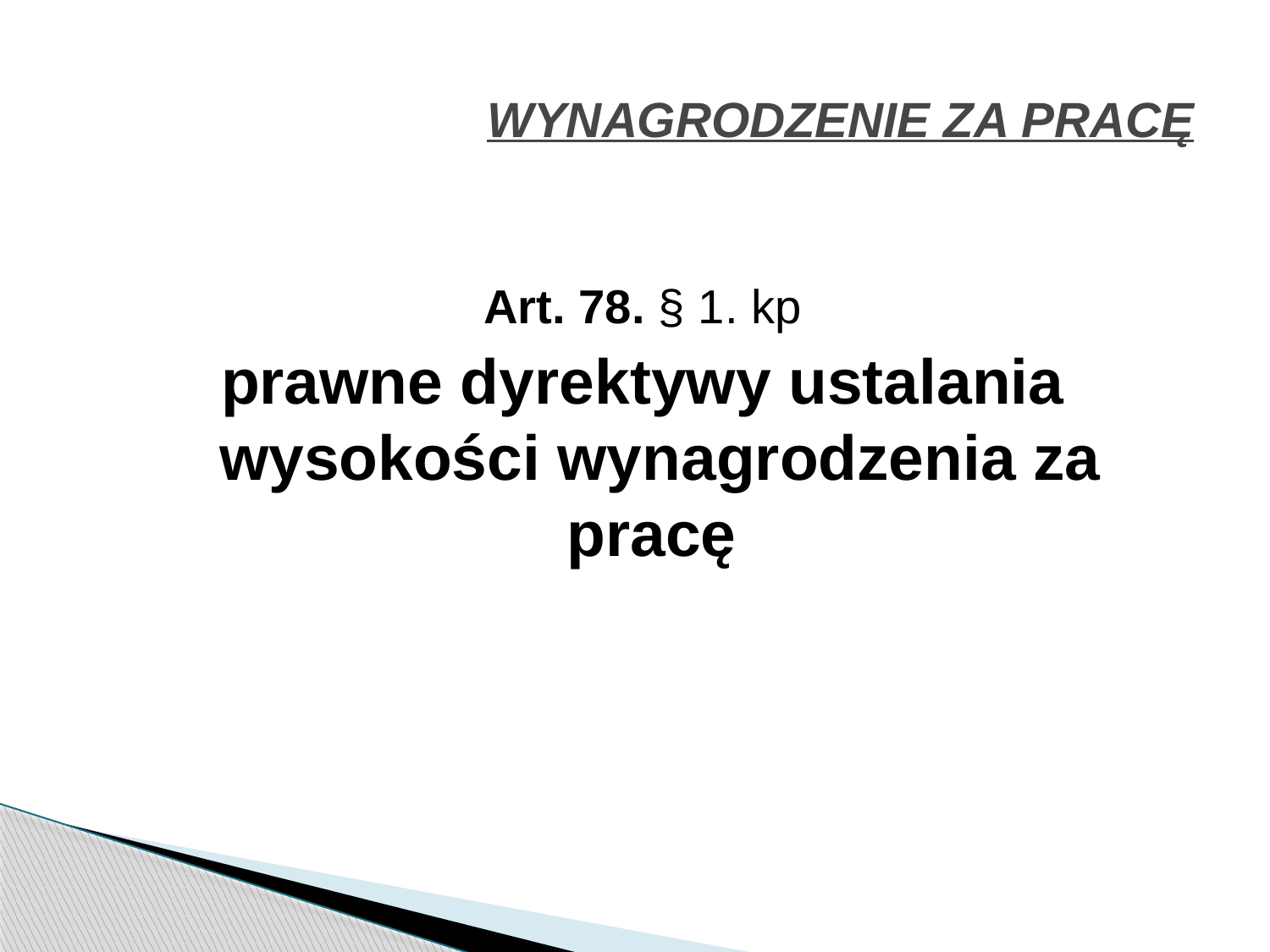

# WYNAGRODZENIE ZA PRACĘ

Art. 78. § 1. kp
prawne dyrektywy ustalania wysokości wynagrodzenia za pracę